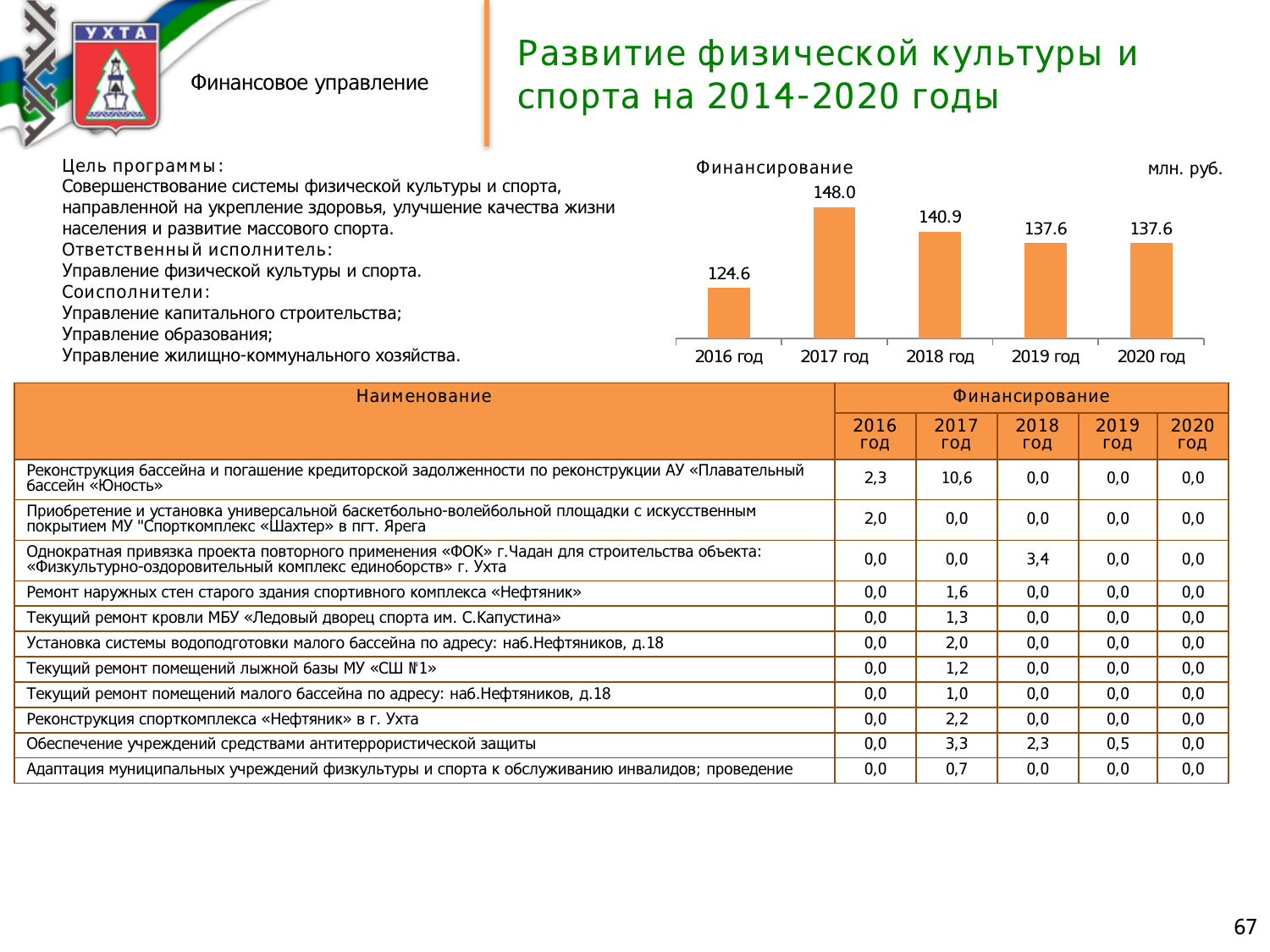

# Развитие физической культуры и спорта на 2014-2020 годы
Цель программы:
Совершенствование системы физической культуры и спорта,
направленной на укрепление здоровья, улучшение качества жизни
населения и развитие массового спорта.
Ответственный исполнитель:
Управление физической культуры и спорта.
Соисполнители:
Управление капитального строительства;
Управление образования;
Управление жилищно-коммунального хозяйства.

Финансирование
млн. руб.

### Chart

| Category | Ряд 1 |
|---|---|
| 2016 год | 124.6 |
| 2017 год | 148.0 |
| 2018 год | 140.9 |
| 2019 год | 137.6 |
| 2020 год | 137.6 |
| Наименование | Финансирование |  |  |  |  |
| --- | --- | --- | --- | --- | --- |
|  | 2016 год | 2017 год | 2018 год | 2019 год | 2020 год |
| Реконструкция бассейна и погашение кредиторской задолженности по реконструкции АУ «Плавательный бассейн «Юность» | 2,3 | 10,6 | 0,0 | 0,0 | 0,0 |
| Приобретение и установка универсальной баскетбольно-волейбольной площадки с искусственным покрытием МУ "Спорткомплекс «Шахтер» в пгт. Ярега | 2,0 | 0,0 | 0,0 | 0,0 | 0,0 |
| Однократная привязка проекта повторного применения «ФОК» г.Чадан для строительства объекта: «Физкультурно-оздоровительный комплекс единоборств» г. Ухта | 0,0 | 0,0 | 3,4 | 0,0 | 0,0 |
| Ремонт наружных стен старого здания спортивного комплекса «Нефтяник» | 0,0 | 1,6 | 0,0 | 0,0 | 0,0 |
| Текущий ремонт кровли МБУ «Ледовый дворец спорта им. С.Капустина» | 0,0 | 1,3 | 0,0 | 0,0 | 0,0 |
| Установка системы водоподготовки малого бассейна по адресу: наб.Нефтяников, д.18 | 0,0 | 2,0 | 0,0 | 0,0 | 0,0 |
| Текущий ремонт помещений лыжной базы МУ «СШ №1» | 0,0 | 1,2 | 0,0 | 0,0 | 0,0 |
| Текущий ремонт помещений малого бассейна по адресу: наб.Нефтяников, д.18 | 0,0 | 1,0 | 0,0 | 0,0 | 0,0 |
| Реконструкция спорткомплекса «Нефтяник» в г. Ухта | 0,0 | 2,2 | 0,0 | 0,0 | 0,0 |
| Обеспечение учреждений средствами антитеррористической защиты | 0,0 | 3,3 | 2,3 | 0,5 | 0,0 |
| Адаптация муниципальных учреждений физкультуры и спорта к обслуживанию инвалидов; проведение | 0,0 | 0,7 | 0,0 | 0,0 | 0,0 |
67